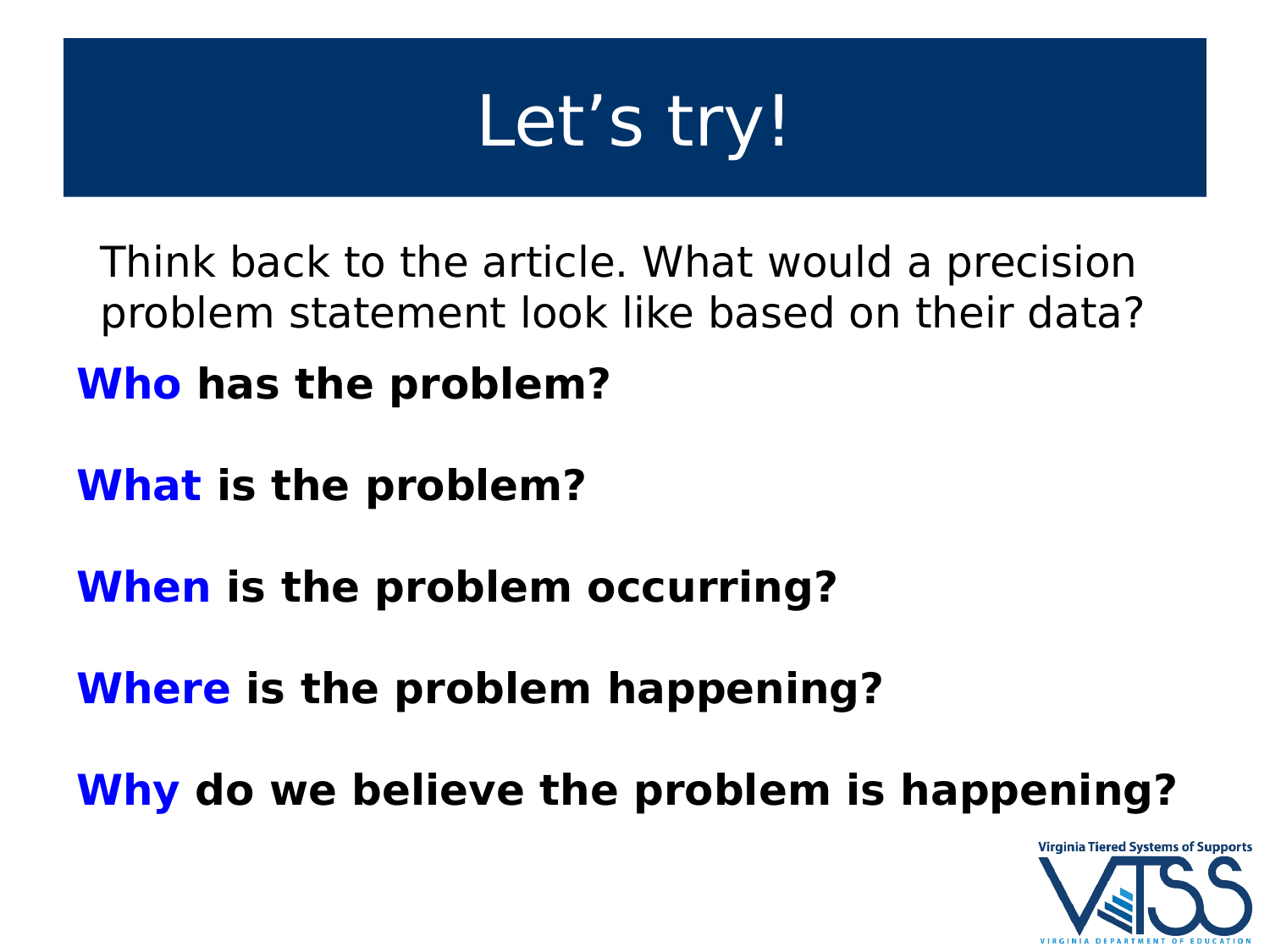

# Let’s try!
Think back to the article. What would a precision problem statement look like based on their data?
Who has the problem?

What is the problem?

When is the problem occurring?

Where is the problem happening?

Why do we believe the problem is happening?